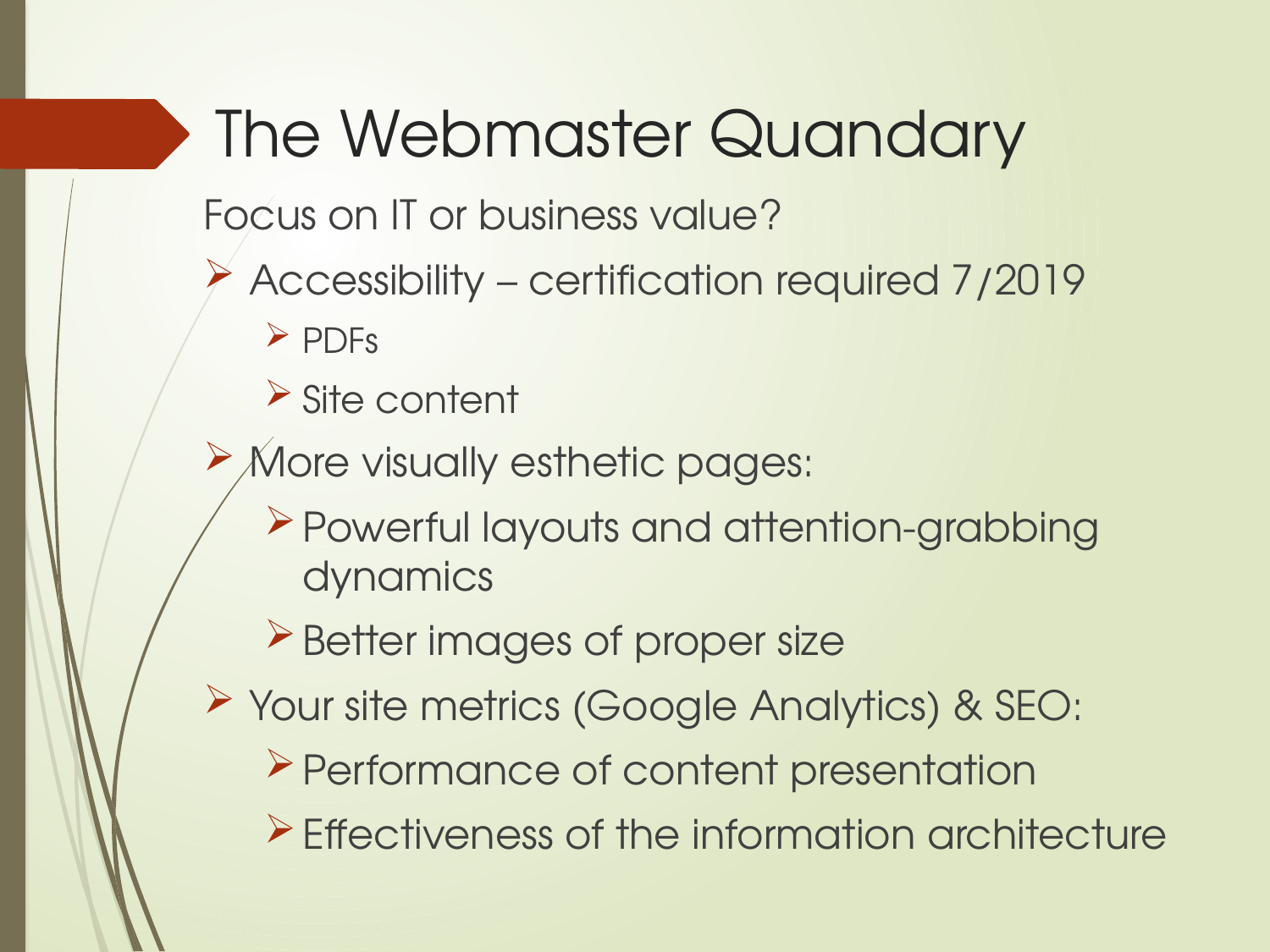

# The Webmaster Quandary
Focus on IT or business value?
Accessibility – certification required 7/2019
PDFs
Site content
More visually esthetic pages:
Powerful layouts and attention-grabbing dynamics
Better images of proper size
Your site metrics (Google Analytics) & SEO:
Performance of content presentation
Effectiveness of the information architecture